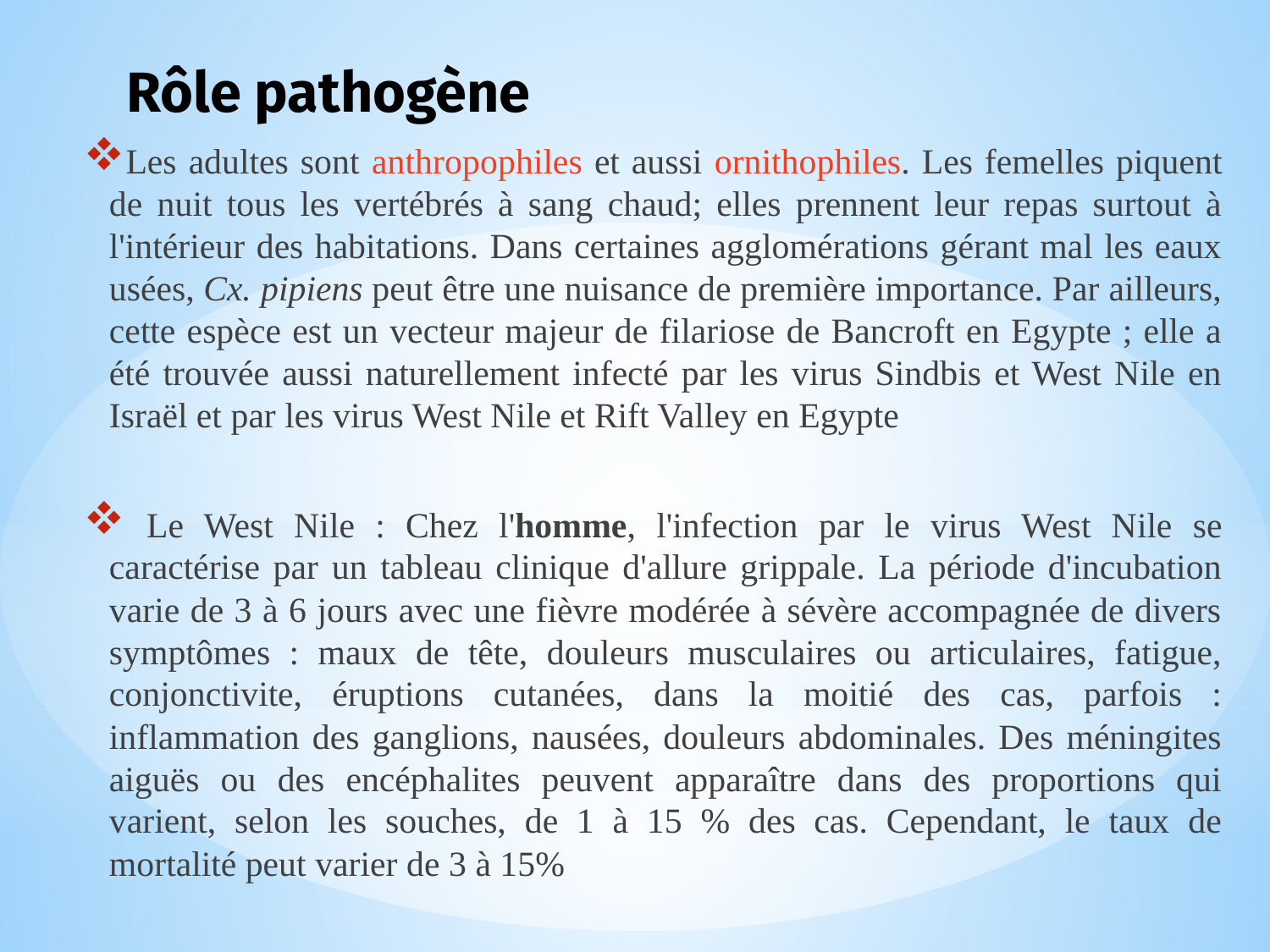

Rôle pathogène
Les adultes sont anthropophiles et aussi ornithophiles. Les femelles piquent de nuit tous les vertébrés à sang chaud; elles prennent leur repas surtout à l'intérieur des habitations. Dans certaines agglomérations gérant mal les eaux usées, Cx. pipiens peut être une nuisance de première importance. Par ailleurs, cette espèce est un vecteur majeur de filariose de Bancroft en Egypte ; elle a été trouvée aussi naturellement infecté par les virus Sindbis et West Nile en Israël et par les virus West Nile et Rift Valley en Egypte

 Le West Nile : Chez l'homme, l'infection par le virus West Nile se caractérise par un tableau clinique d'allure grippale. La période d'incubation varie de 3 à 6 jours avec une fièvre modérée à sévère accompagnée de divers symptômes : maux de tête, douleurs musculaires ou articulaires, fatigue, conjonctivite, éruptions cutanées, dans la moitié des cas, parfois : inflammation des ganglions, nausées, douleurs abdominales. Des méningites aiguës ou des encéphalites peuvent apparaître dans des proportions qui varient, selon les souches, de 1 à 15 % des cas. Cependant, le taux de mortalité peut varier de 3 à 15%